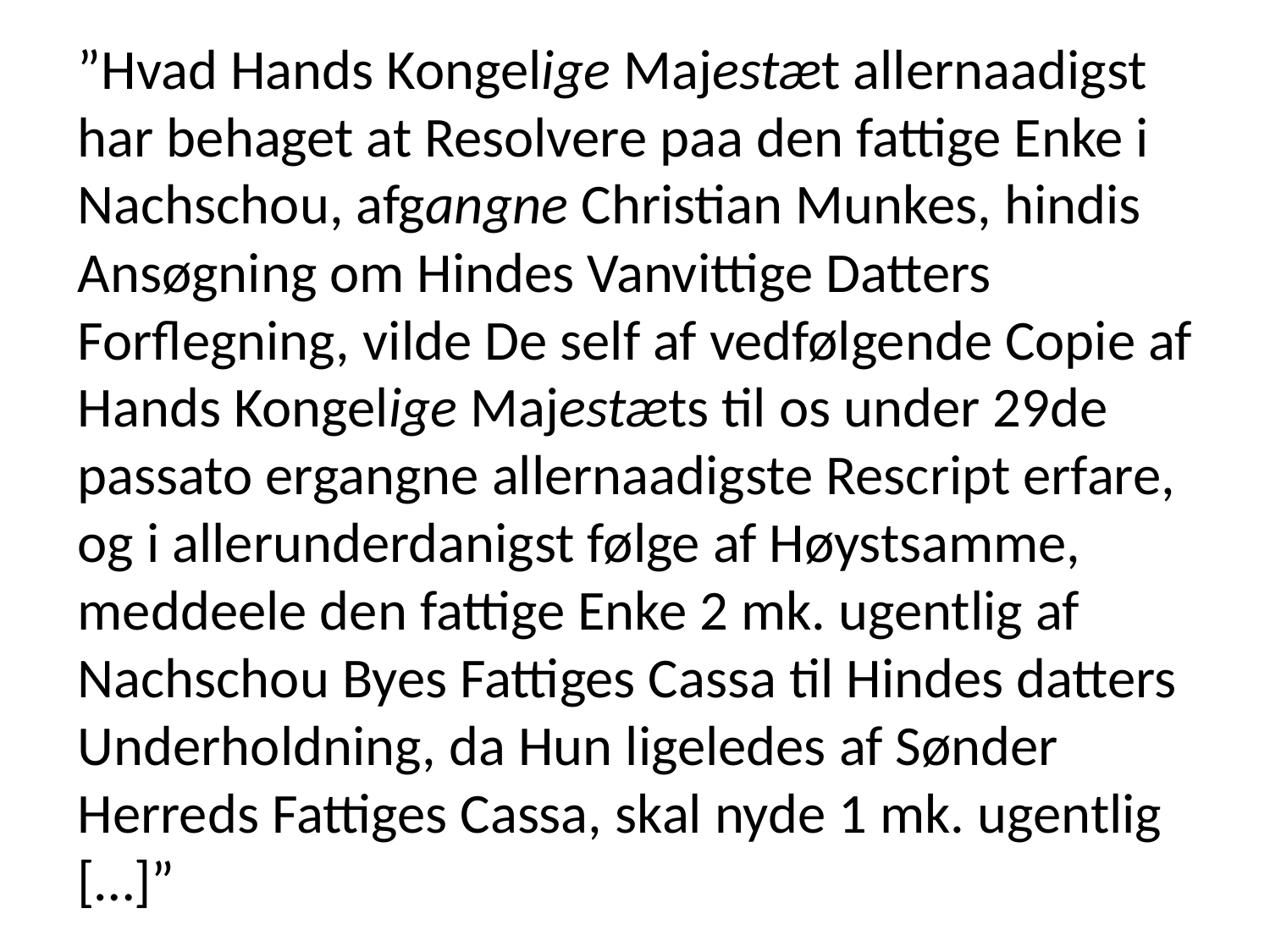

”Hvad Hands Kongelige Majestæt allernaadigst har behaget at Resolvere paa den fattige Enke i Nachschou, afgangne Christian Munkes, hindis Ansøgning om Hindes Vanvittige Datters Forflegning, vilde De self af vedfølgende Copie af Hands Kongelige Majestæts til os under 29de passato ergangne allernaadigste Rescript erfare, og i allerunderdanigst følge af Høystsamme, meddeele den fattige Enke 2 mk. ugentlig af Nachschou Byes Fattiges Cassa til Hindes datters Underholdning, da Hun ligeledes af Sønder Herreds Fattiges Cassa, skal nyde 1 mk. ugentlig […]”